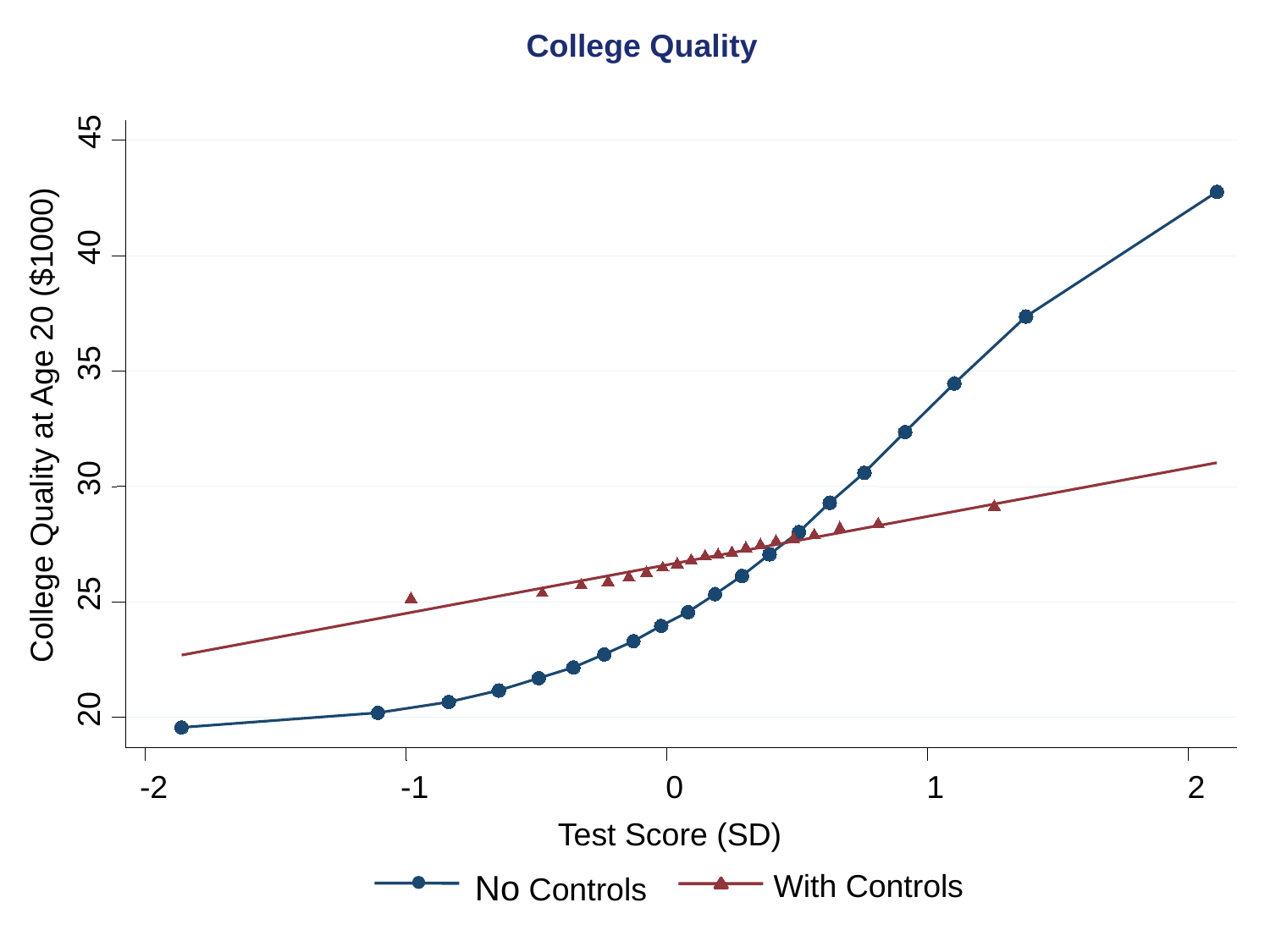

College Quality

45

40

35

College Quality at Age 20 ($1000)

30

25

20

-2
-1
0
1
2
Test Score (SD)
No Controls
With Controls